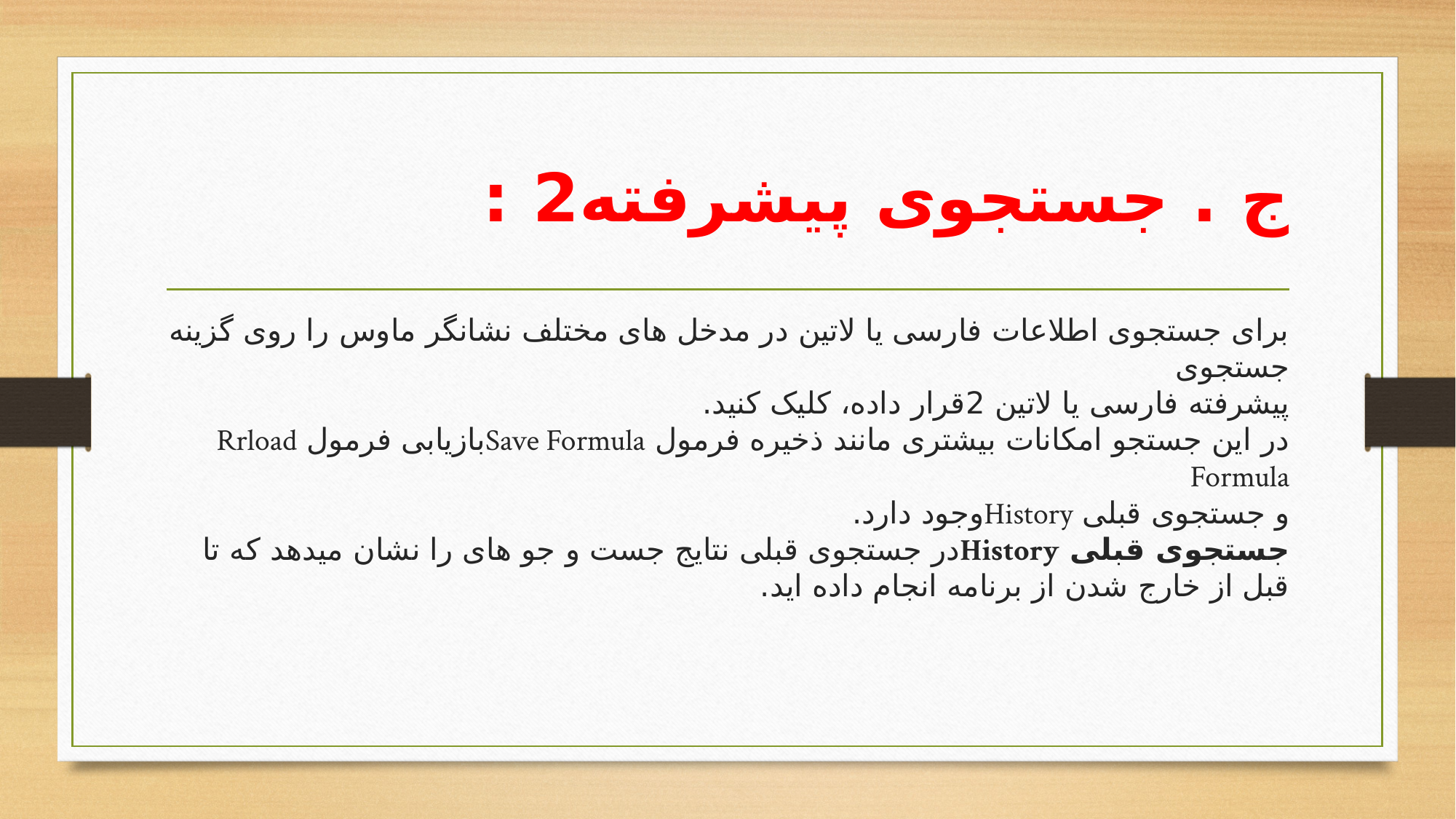

# ج . جستجوی پیشرفته2 :
برای جستجوی اطلاعات فارسی یا لاتین در مدخل های مختلف نشانگر ماوس را روی گزینه جستجوی
پیشرفته فارسی یا لاتین 2قرار داده، کلیک کنید.
در این جستجو امکانات بیشتری مانند ذخیره فرمول Save Formulaبازیابی فرمول Rrload Formula
و جستجوی قبلی Historyوجود دارد.
جستجوی قبلی Historyدر جستجوی قبلی نتایج جست و جو های را نشان میدهد که تا قبل از خارج شدن از برنامه انجام داده اید.